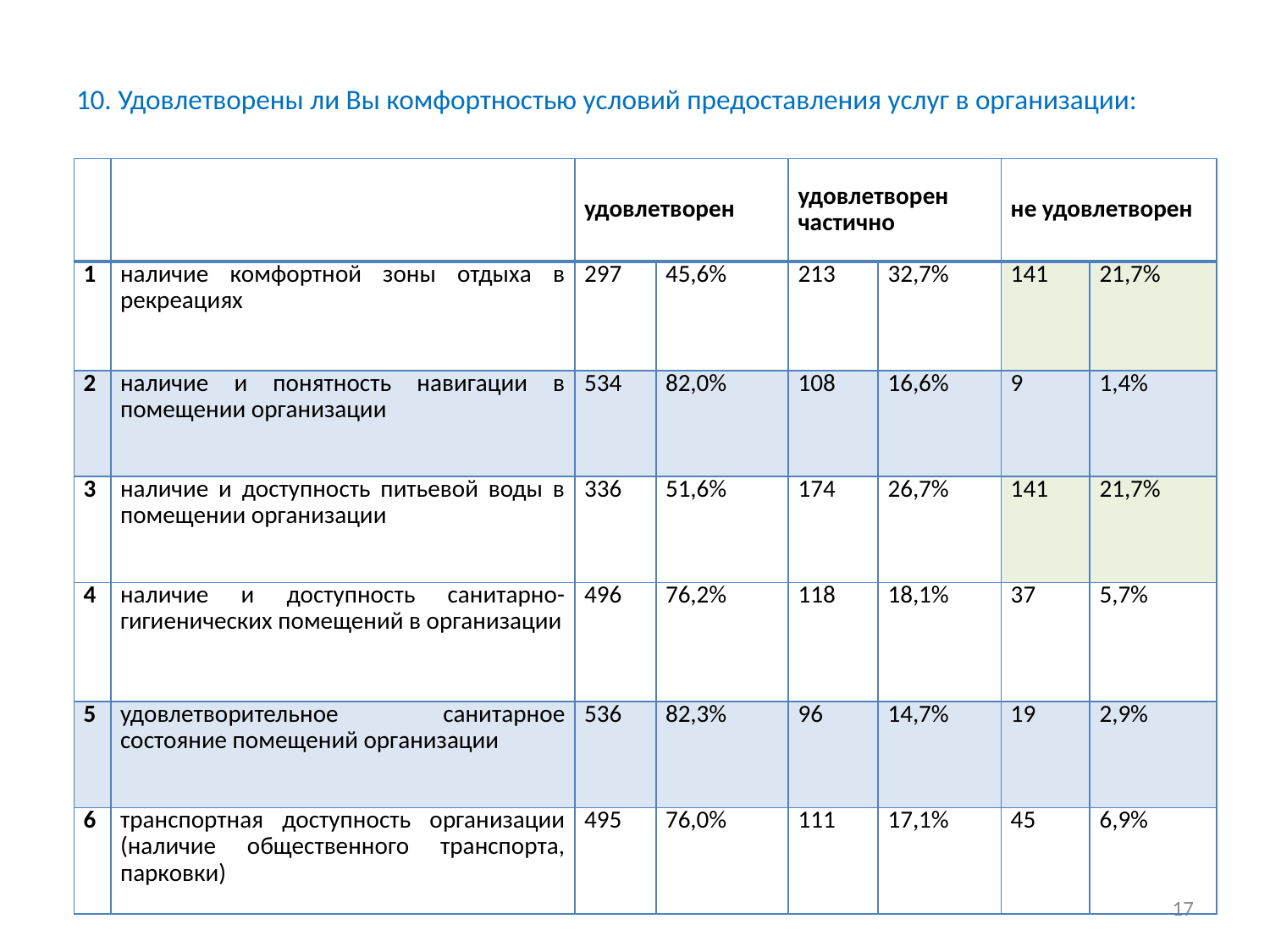

# 10. Удовлетворены ли Вы комфортностью условий предоставления услуг в организации:
|  |  | удовлетворен |  | удовлетворен частично |  | не удовлетворен |  |
| --- | --- | --- | --- | --- | --- | --- | --- |
| 1 | наличие комфортной зоны отдыха в рекреациях | 297 | 45,6% | 213 | 32,7% | 141 | 21,7% |
| 2 | наличие и понятность навигации в помещении организации | 534 | 82,0% | 108 | 16,6% | 9 | 1,4% |
| 3 | наличие и доступность питьевой воды в помещении организации | 336 | 51,6% | 174 | 26,7% | 141 | 21,7% |
| 4 | наличие и доступность санитарно-гигиенических помещений в организации | 496 | 76,2% | 118 | 18,1% | 37 | 5,7% |
| 5 | удовлетворительное санитарное состояние помещений организации | 536 | 82,3% | 96 | 14,7% | 19 | 2,9% |
| 6 | транспортная доступность организации (наличие общественного транспорта, парковки) | 495 | 76,0% | 111 | 17,1% | 45 | 6,9% |
17